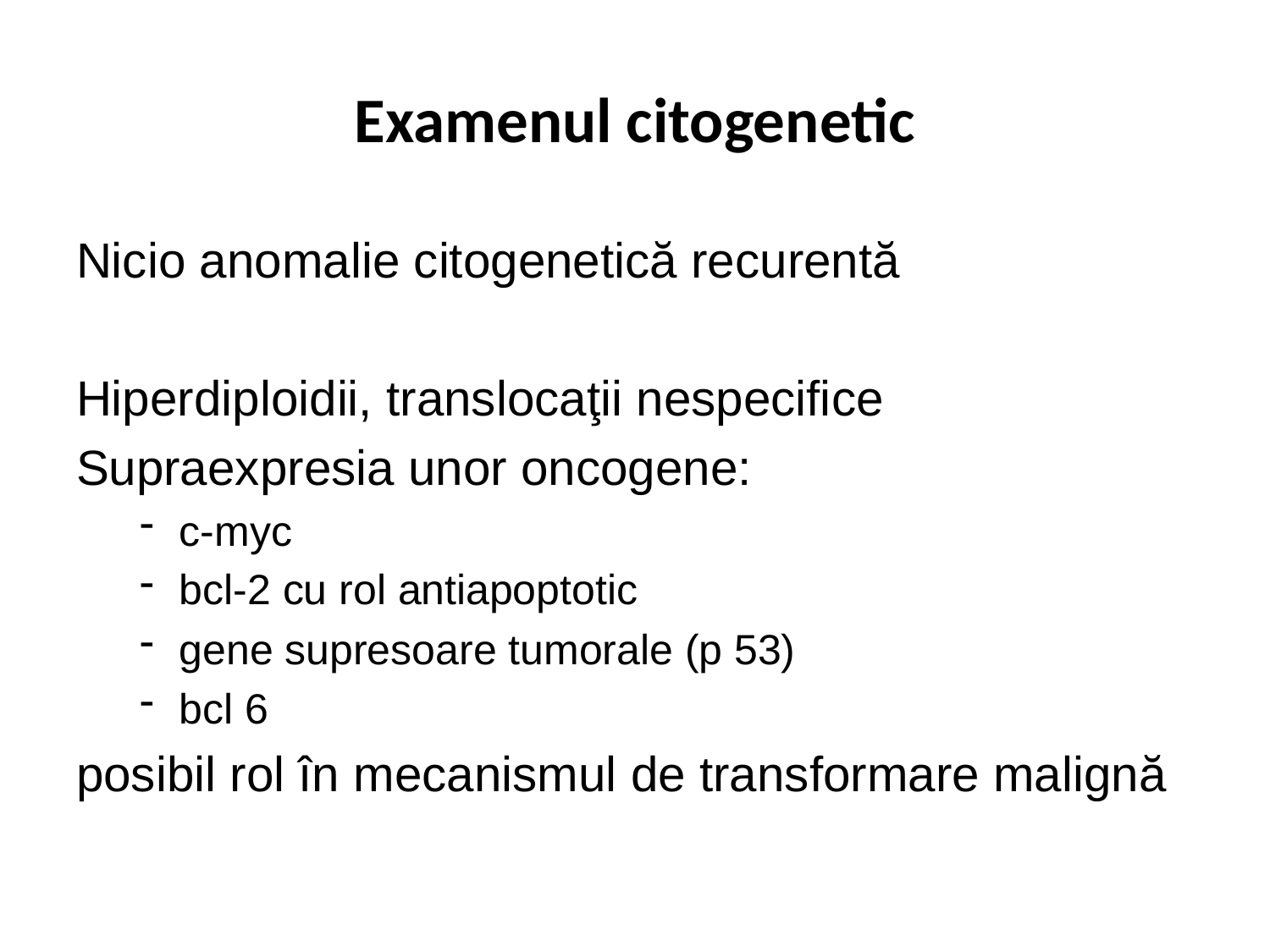

# Examenul citogenetic
Nicio anomalie citogenetică recurentă

Hiperdiploidii, translocaţii nespecifice
Supraexpresia unor oncogene:
c-myc
bcl-2 cu rol antiapoptotic
gene supresoare tumorale (p 53)
bcl 6
posibil rol în mecanismul de transformare malignă